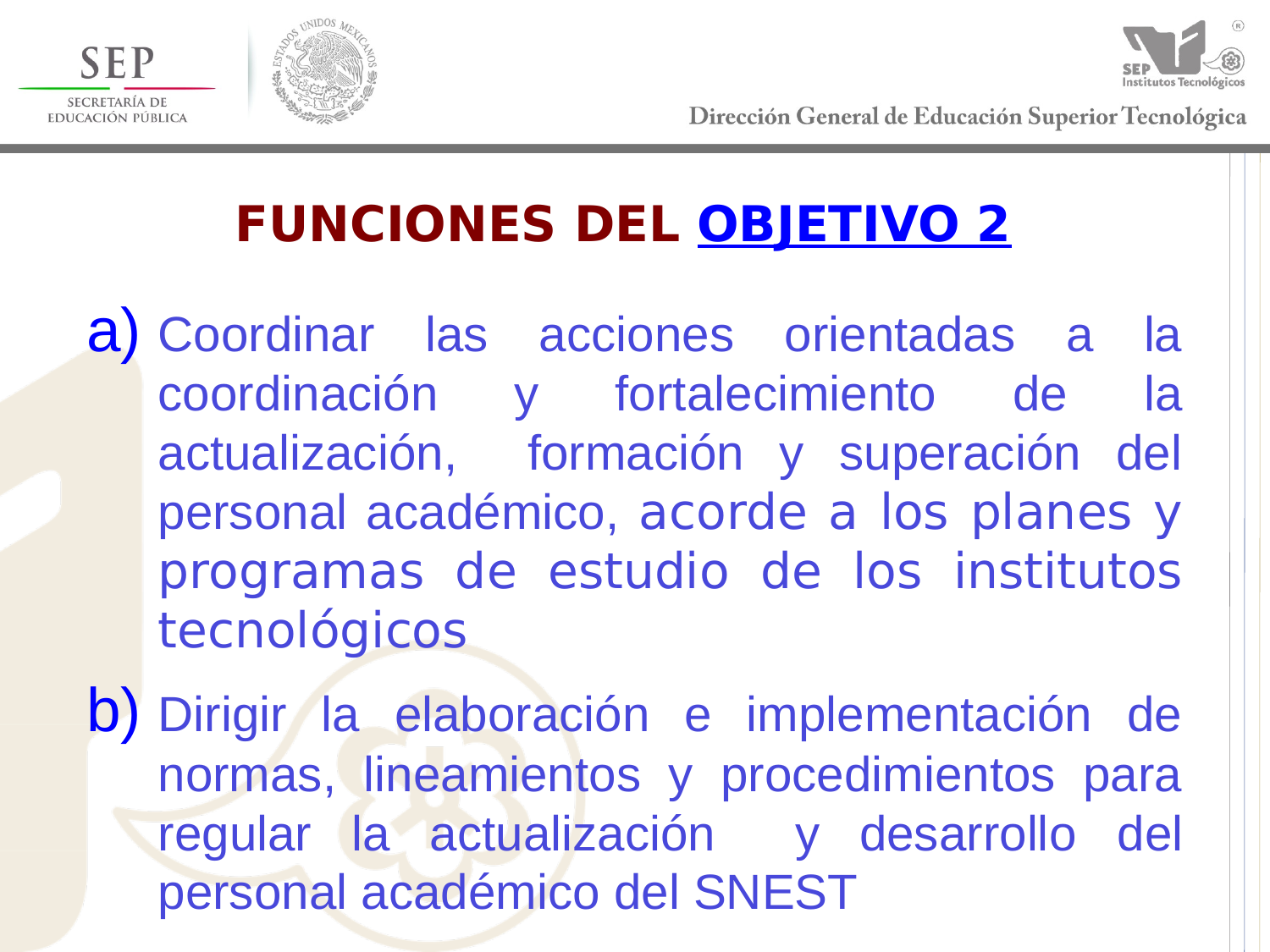

# FUNCIONES DEL OBJETIVO 2
Coordinar las acciones orientadas a la coordinación y fortalecimiento de la actualización,  formación y superación del personal académico, acorde a los planes y programas de estudio de los institutos tecnológicos
Dirigir la elaboración e implementación de normas, lineamientos y procedimientos para regular la actualización  y desarrollo del personal académico del SNEST